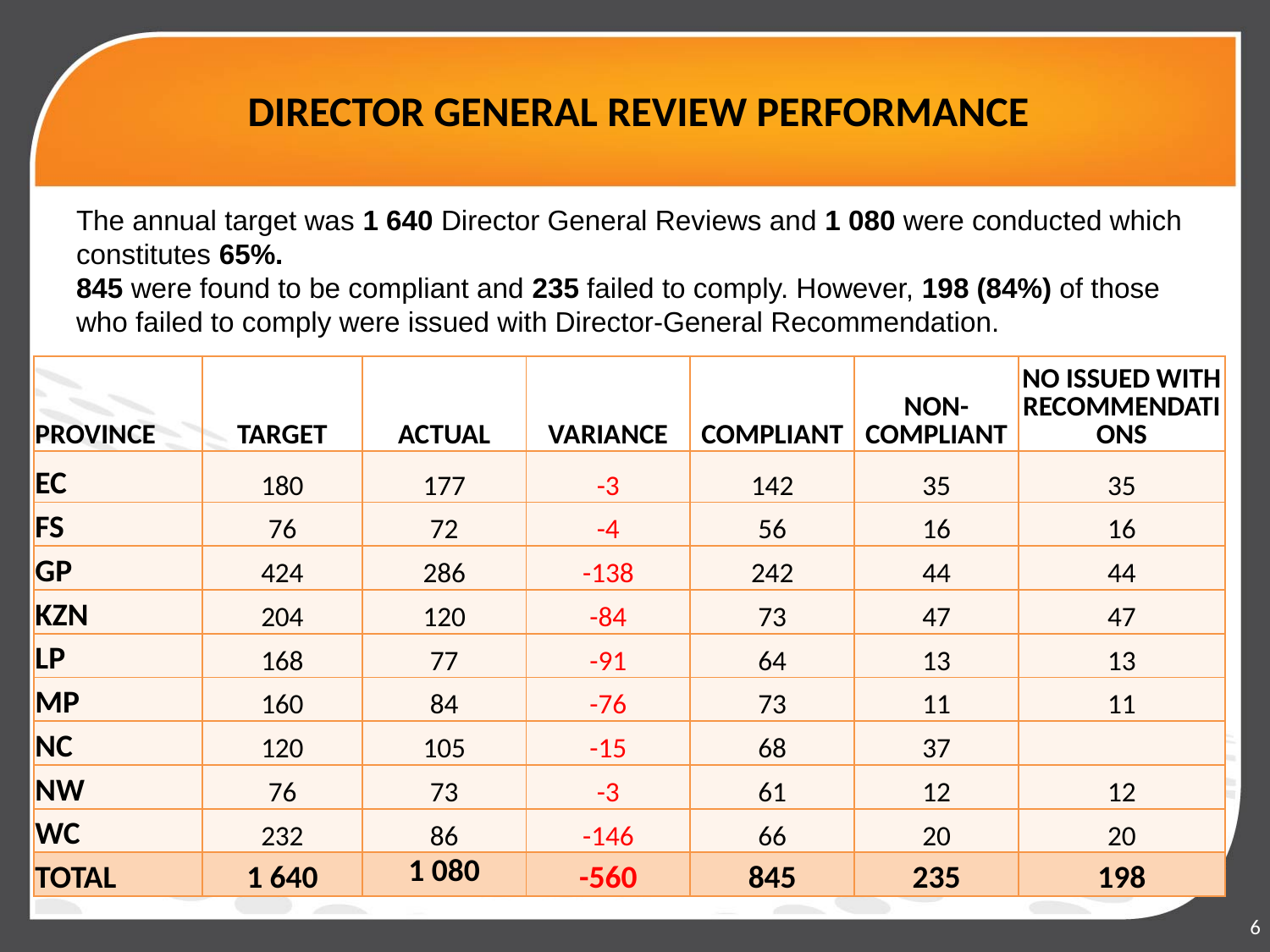

# DIRECTOR GENERAL REVIEW PERFORMANCE The annual target was 1 640 Director General Reviews and 1 080 were conducted which constitutes 65%. 845 were found to be compliant and 235 failed to comply. However, 198 (84%) of those who failed to comply were issued with Director-General Recommendation.
| PROVINCE | TARGET | ACTUAL | VARIANCE | COMPLIANT | NON-COMPLIANT | NO ISSUED WITH RECOMMENDATIONS |
| --- | --- | --- | --- | --- | --- | --- |
| EC | 180 | 177 | -3 | 142 | 35 | 35 |
| FS | 76 | 72 | -4 | 56 | 16 | 16 |
| GP | 424 | 286 | -138 | 242 | 44 | 44 |
| KZN | 204 | 120 | -84 | 73 | 47 | 47 |
| LP | 168 | 77 | -91 | 64 | 13 | 13 |
| MP | 160 | 84 | -76 | 73 | 11 | 11 |
| NC | 120 | 105 | -15 | 68 | 37 |  |
| NW | 76 | 73 | -3 | 61 | 12 | 12 |
| WC | 232 | 86 | -146 | 66 | 20 | 20 |
| TOTAL | 1 640 | 1 080 | -560 | 845 | 235 | 198 |
6